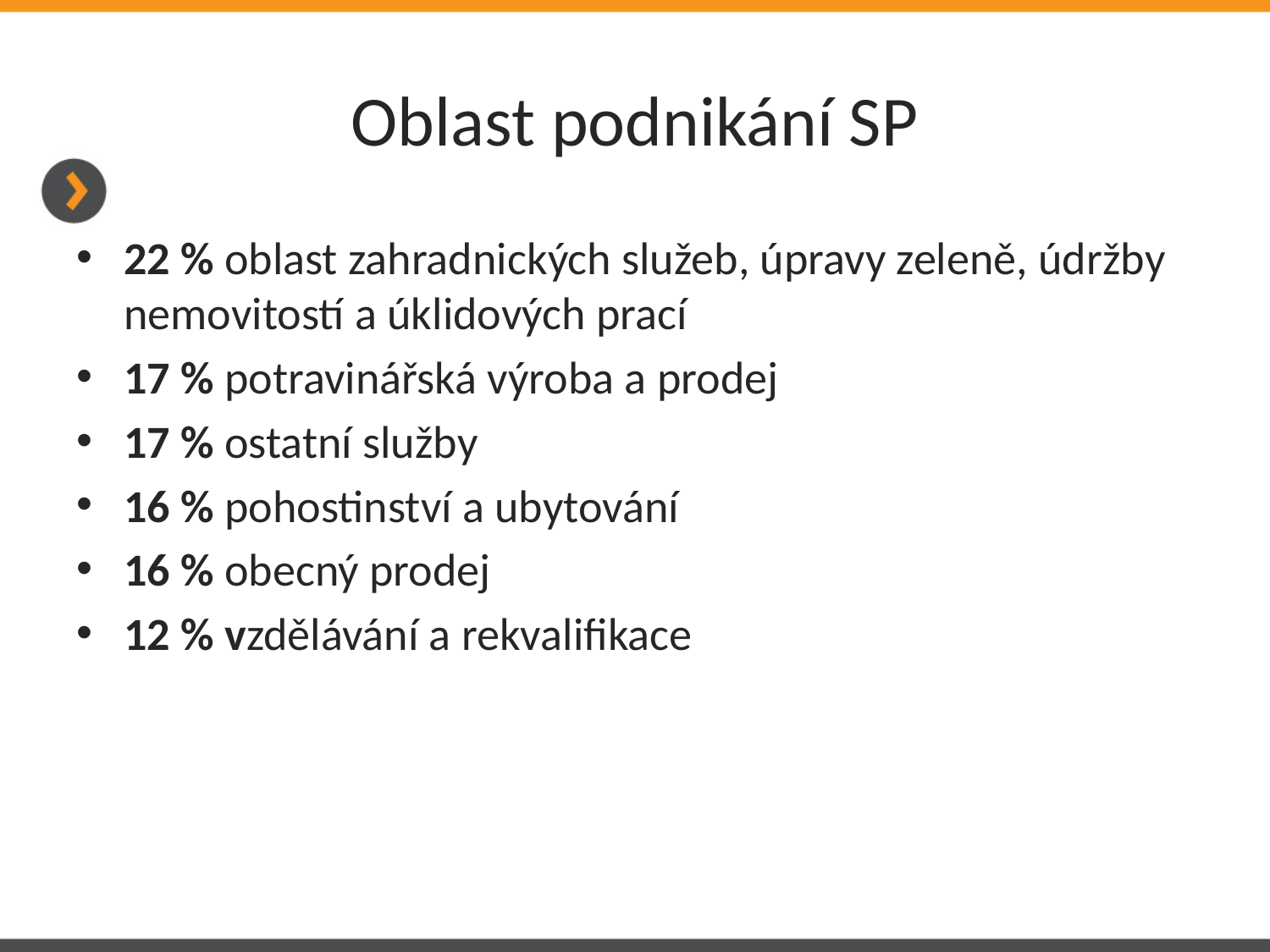

# Oblast podnikání SP
22 % oblast zahradnických služeb, úpravy zeleně, údržby nemovitostí a úklidových prací
17 % potravinářská výroba a prodej
17 % ostatní služby
16 % pohostinství a ubytování
16 % obecný prodej
12 % vzdělávání a rekvalifikace